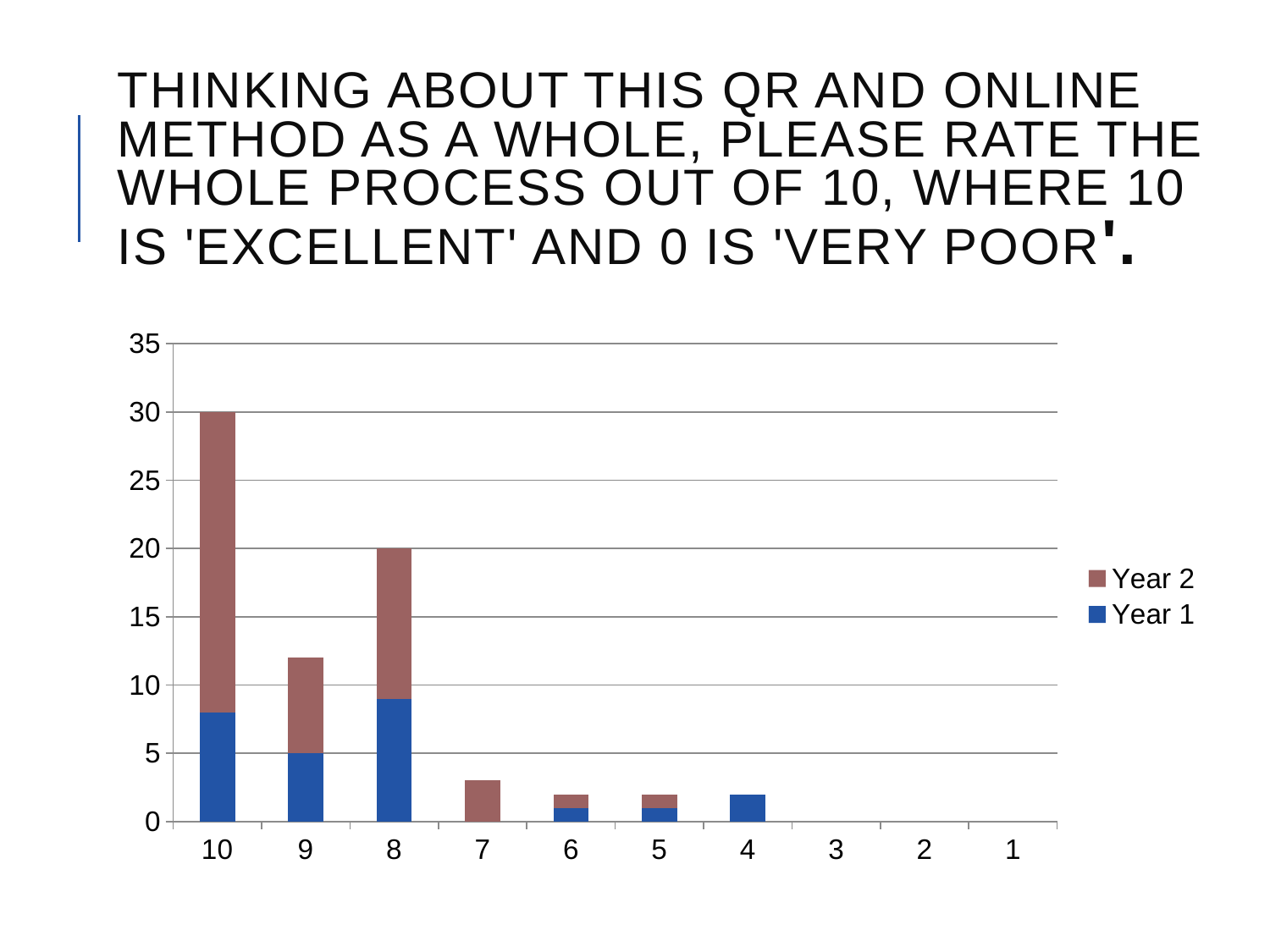

# Thinking about this QR and online method as a whole, please rate the whole process out of 10, where 10 is 'Excellent' and 0 is 'Very Poor'.

### Chart

| Category | Year 1 | Year 2 |
|---|---|---|
| 10 | 8.0 | 22.0 |
| 9 | 5.0 | 7.0 |
| 8 | 9.0 | 11.0 |
| 7 | None | 3.0 |
| 6 | 1.0 | 1.0 |
| 5 | 1.0 | 1.0 |
| 4 | 2.0 | None |
| 3 | None | None |
| 2 | None | None |
| 1 | None | None |